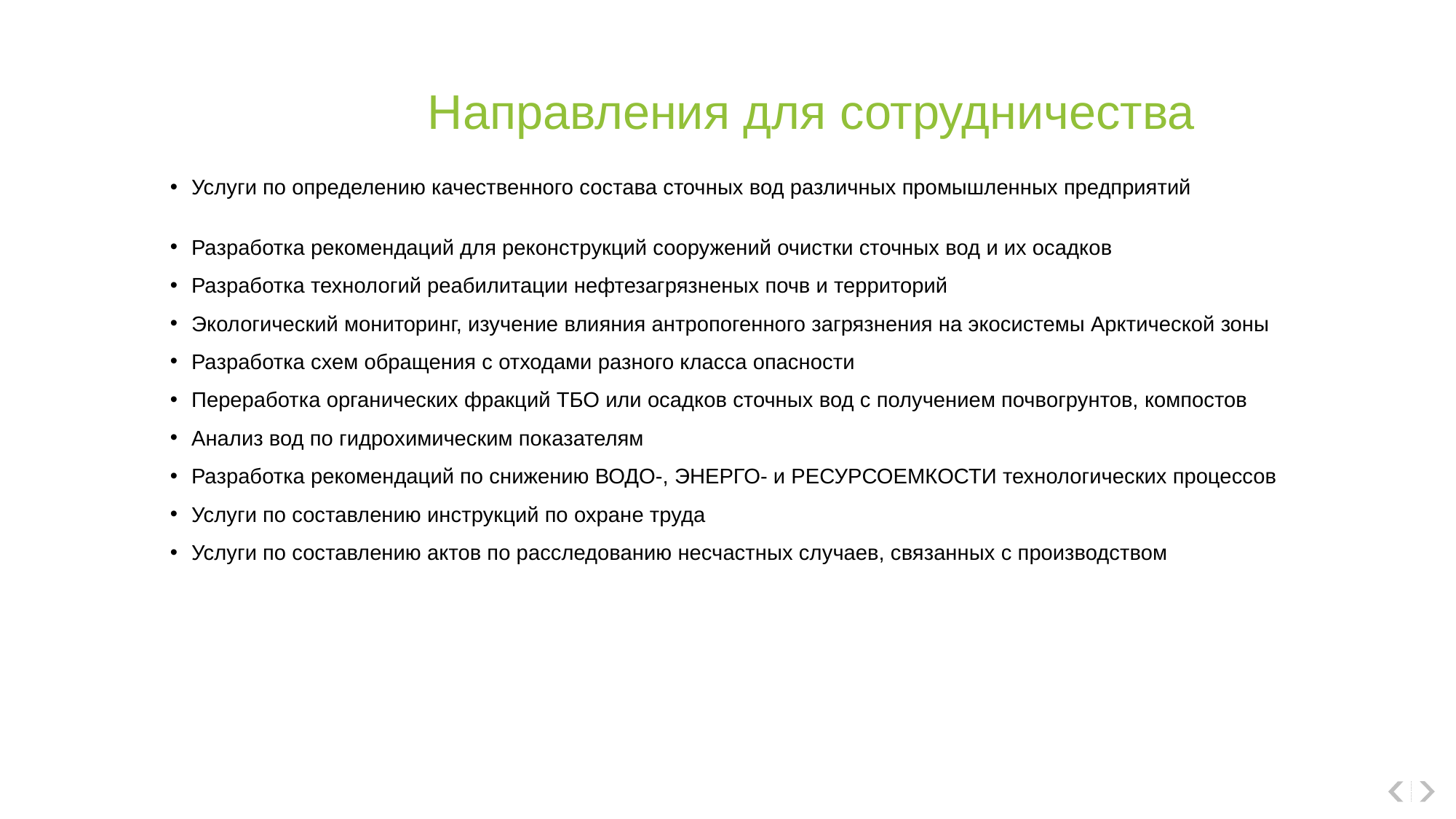

Направления для сотрудничества

Услуги по определению качественного состава сточных вод различных промышленных предприятий

Разработка рекомендаций для реконструкций сооружений очистки сточных вод и их осадков
Разработка технологий реабилитации нефтезагрязненых почв и территорий
Экологический мониторинг, изучение влияния антропогенного загрязнения на экосистемы Арктической зоны
Разработка схем обращения с отходами разного класса опасности
Переработка органических фракций ТБО или осадков сточных вод с получением почвогрунтов, компостов
Анализ вод по гидрохимическим показателям
Разработка рекомендаций по снижению ВОДО-, ЭНЕРГО- и РЕСУРСОЕМКОСТИ технологических процессов
Услуги по составлению инструкций по охране труда
Услуги по составлению актов по расследованию несчастных случаев, связанных с производством